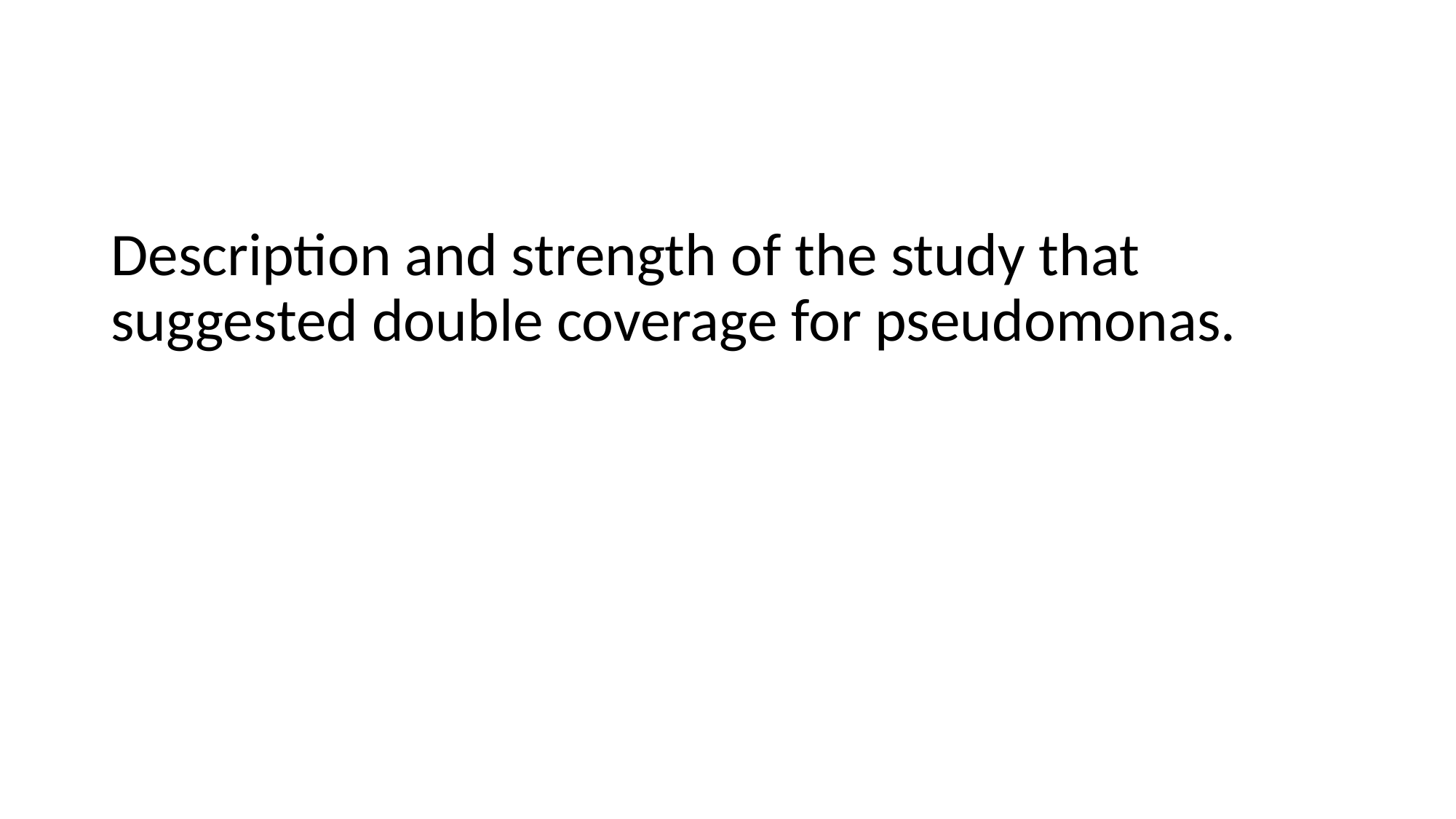

#
Description and strength of the study that suggested double coverage for pseudomonas.